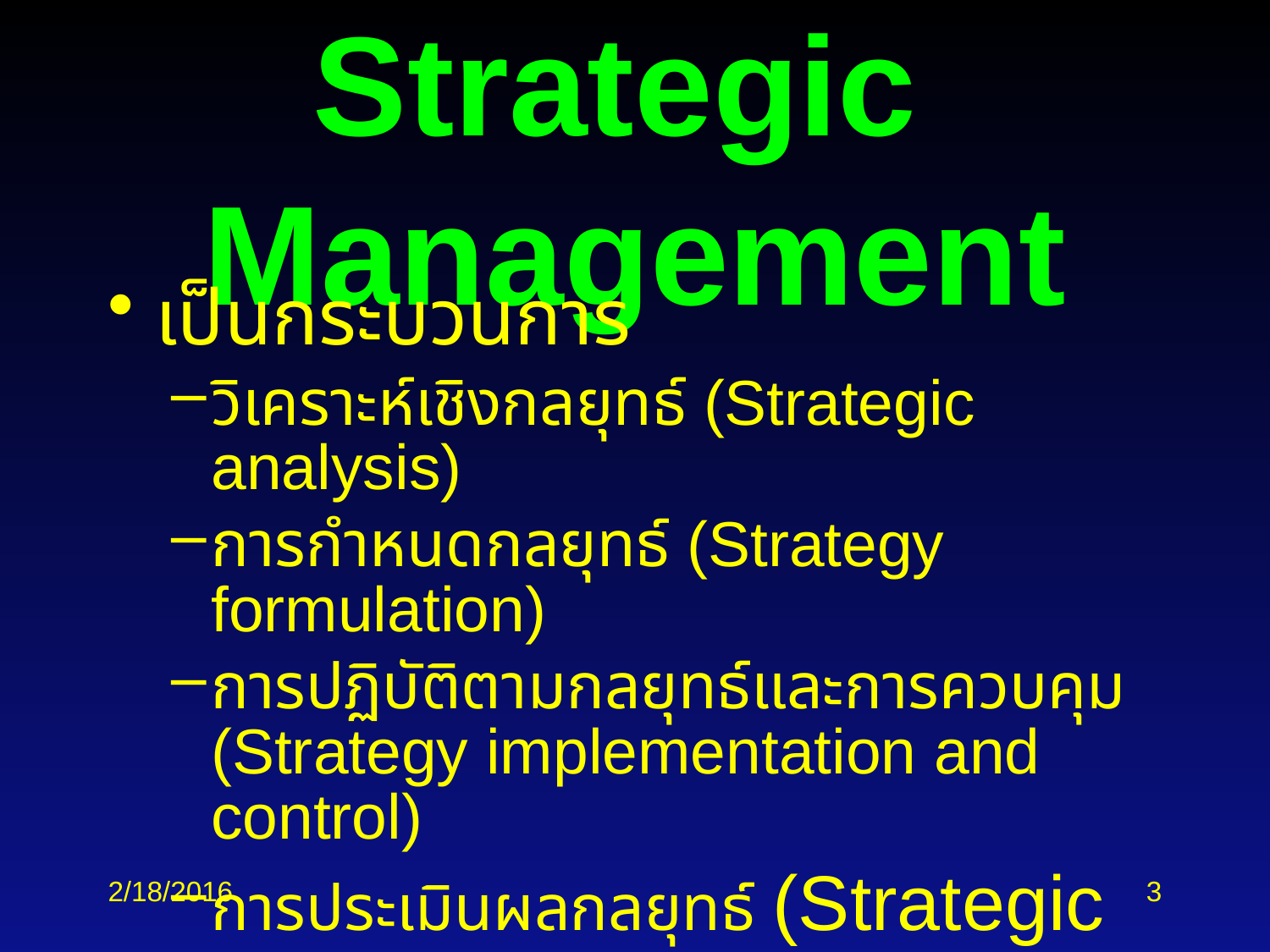

# Strategic  Management
เป็นกระบวนการ
วิเคราะห์เชิงกลยุทธ์ (Strategic analysis)
การกำหนดกลยุทธ์ (Strategy formulation)
การปฏิบัติตามกลยุทธ์และการควบคุม (Strategy implementation and control)
การประเมินผลกลยุทธ์ (Strategic Evaluation)
2/18/2016
3